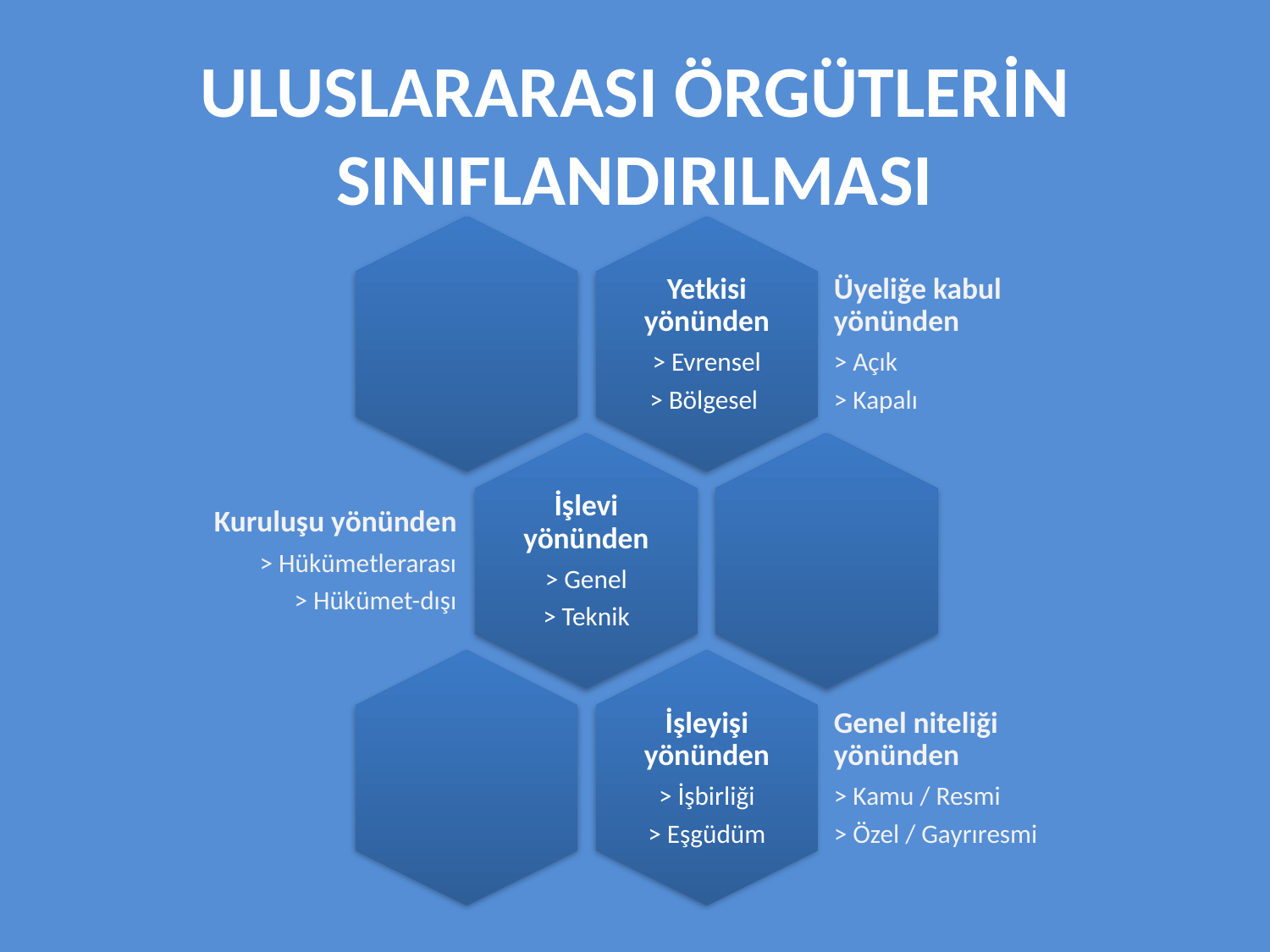

# ULUSLARARASI ÖRGÜTLERİN SINIFLANDIRILMASI
Yetkisi yönünden
> Evrensel
> Bölgesel
Üyeliğe kabul yönünden
> Açık
> Kapalı

İşlevi yönünden
> Genel
> Teknik
Kuruluşu yönünden
> Hükümetlerarası
> Hükümet-dışı

İşleyişi yönünden
> İşbirliği
> Eşgüdüm
Genel niteliği yönünden
> Kamu / Resmi
> Özel / Gayrıresmi